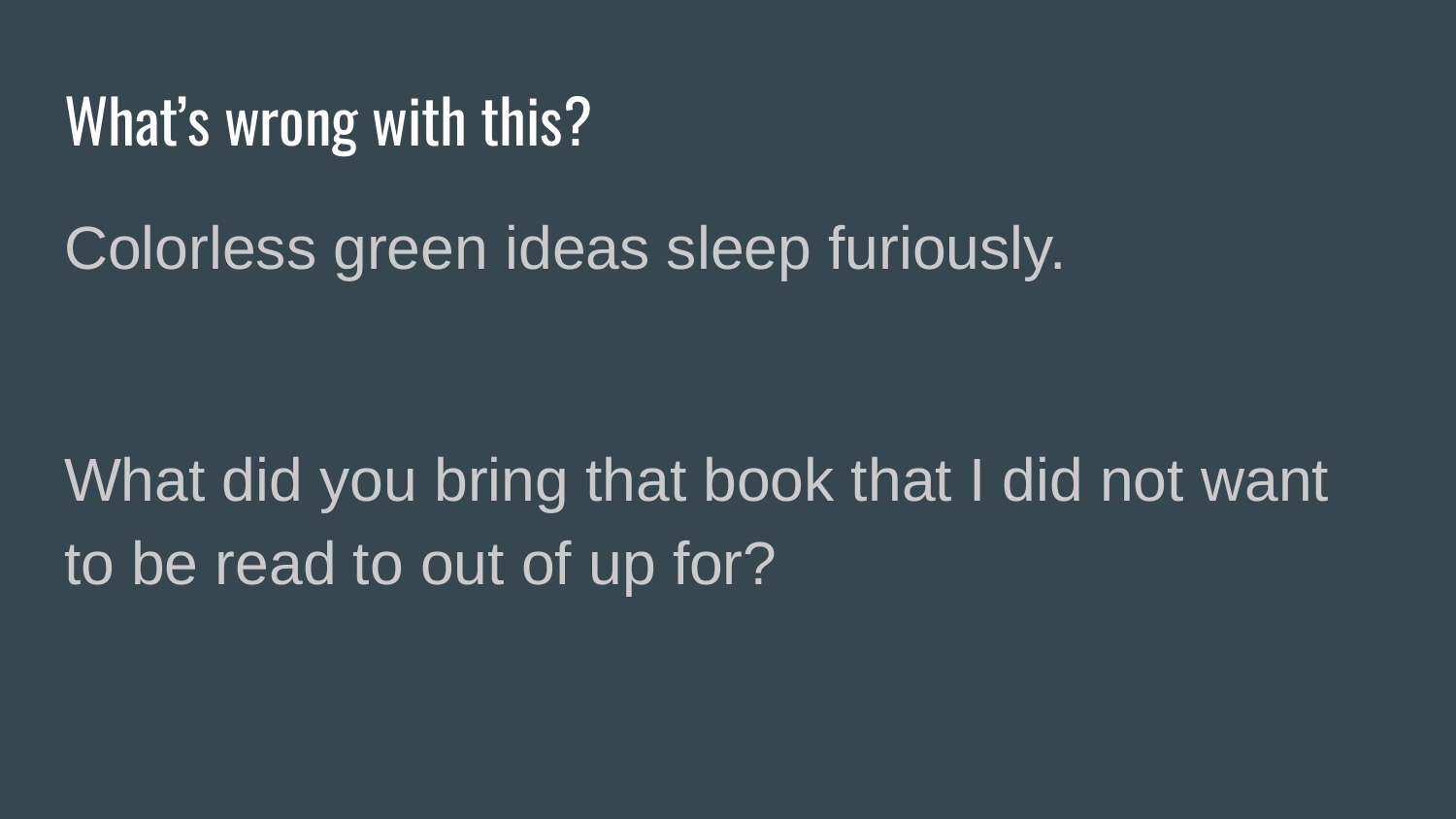

# What’s wrong with this?
Colorless green ideas sleep furiously.

What did you bring that book that I did not want to be read to out of up for?